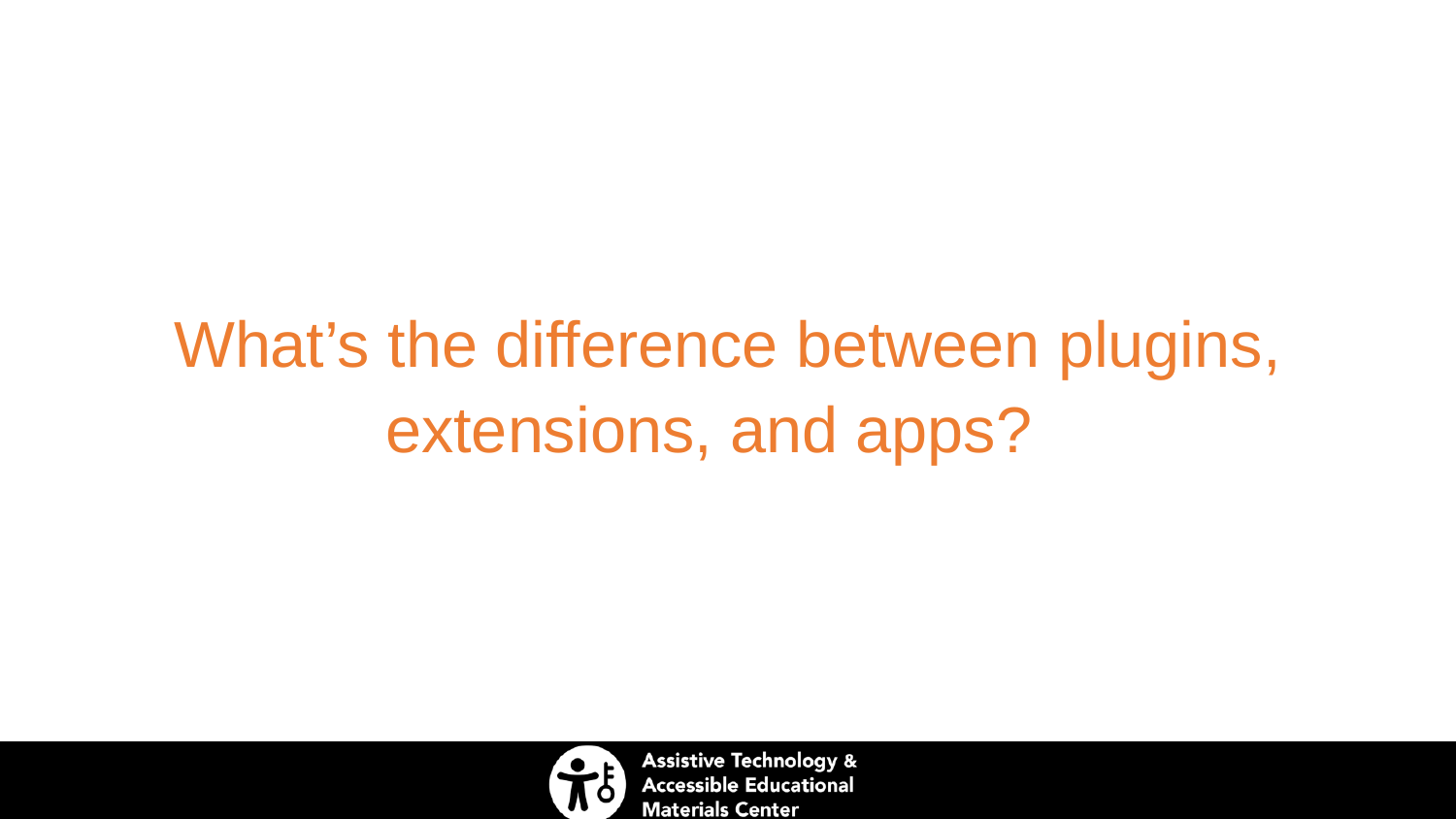

# What’s the difference between plugins, extensions, and apps?